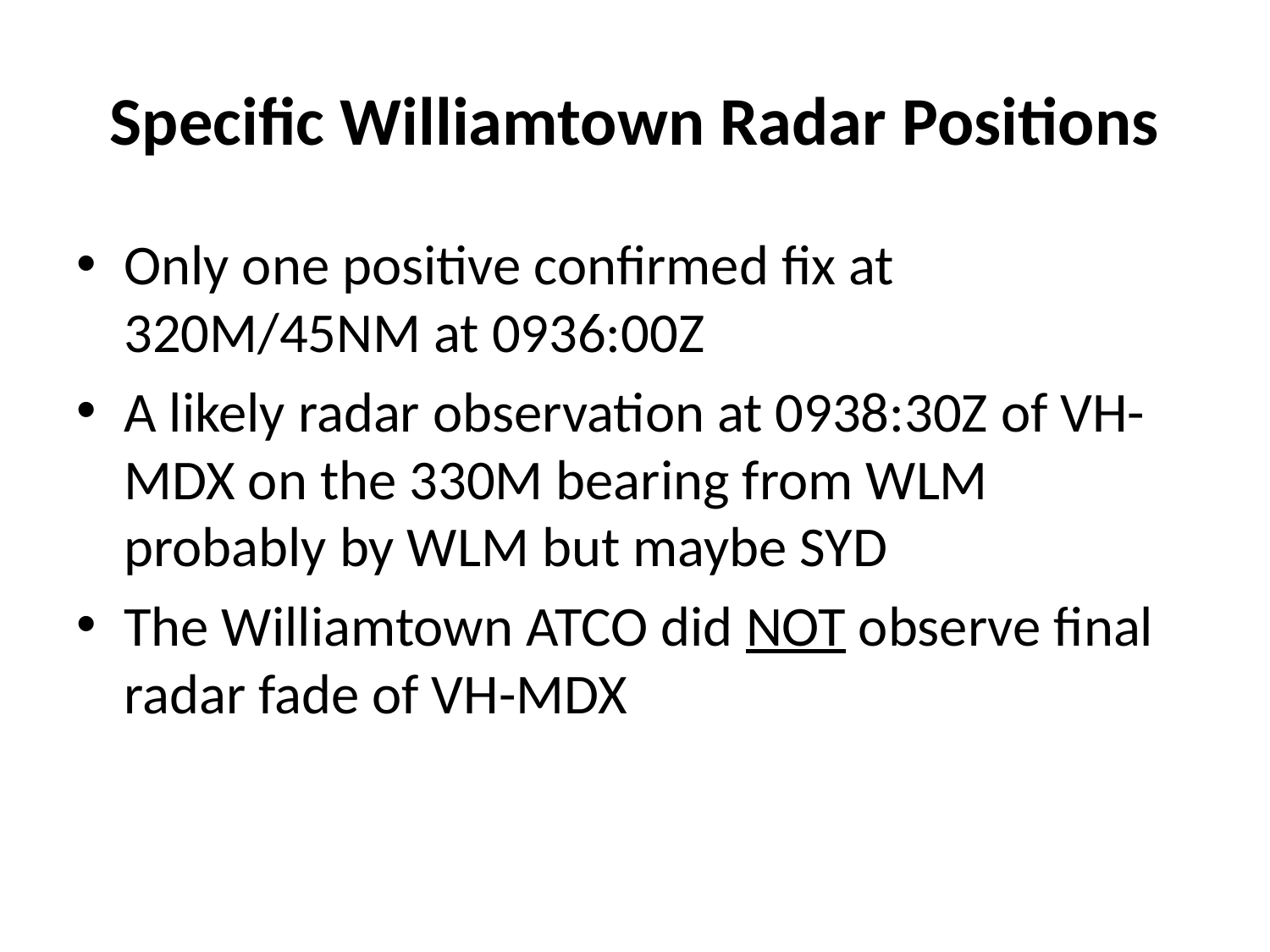

# Specific Williamtown Radar Positions
Only one positive confirmed fix at 320M/45NM at 0936:00Z
A likely radar observation at 0938:30Z of VH-MDX on the 330M bearing from WLM probably by WLM but maybe SYD
The Williamtown ATCO did NOT observe final radar fade of VH-MDX